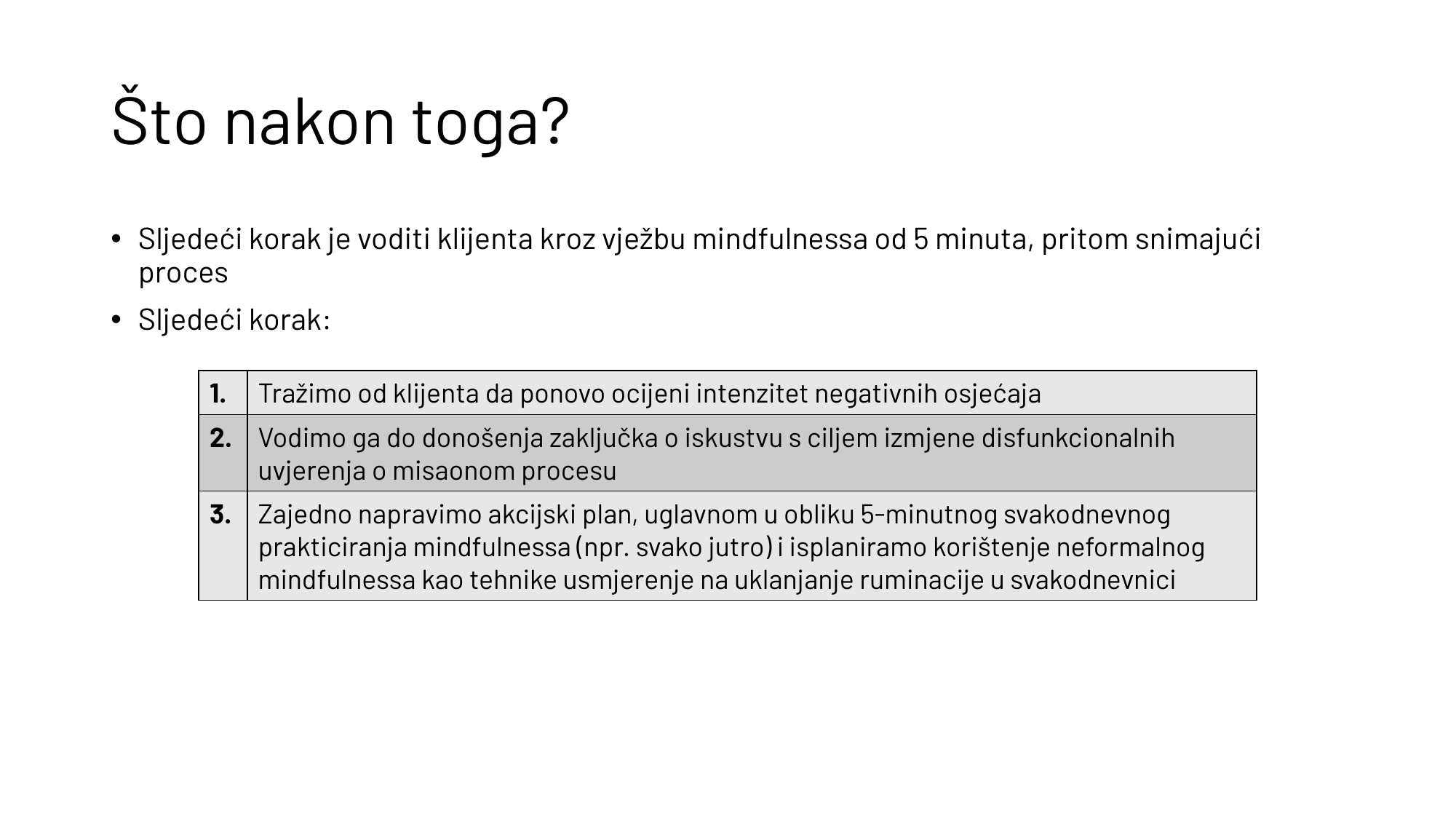

# Što nakon toga?
Sljedeći korak je voditi klijenta kroz vježbu mindfulnessa od 5 minuta, pritom snimajući proces
Sljedeći korak:
| 1. | Tražimo od klijenta da ponovo ocijeni intenzitet negativnih osjećaja |
| --- | --- |
| 2. | Vodimo ga do donošenja zaključka o iskustvu s ciljem izmjene disfunkcionalnih uvjerenja o misaonom procesu |
| 3. | Zajedno napravimo akcijski plan, uglavnom u obliku 5-minutnog svakodnevnog prakticiranja mindfulnessa (npr. svako jutro) i isplaniramo korištenje neformalnog mindfulnessa kao tehnike usmjerenje na uklanjanje ruminacije u svakodnevnici |